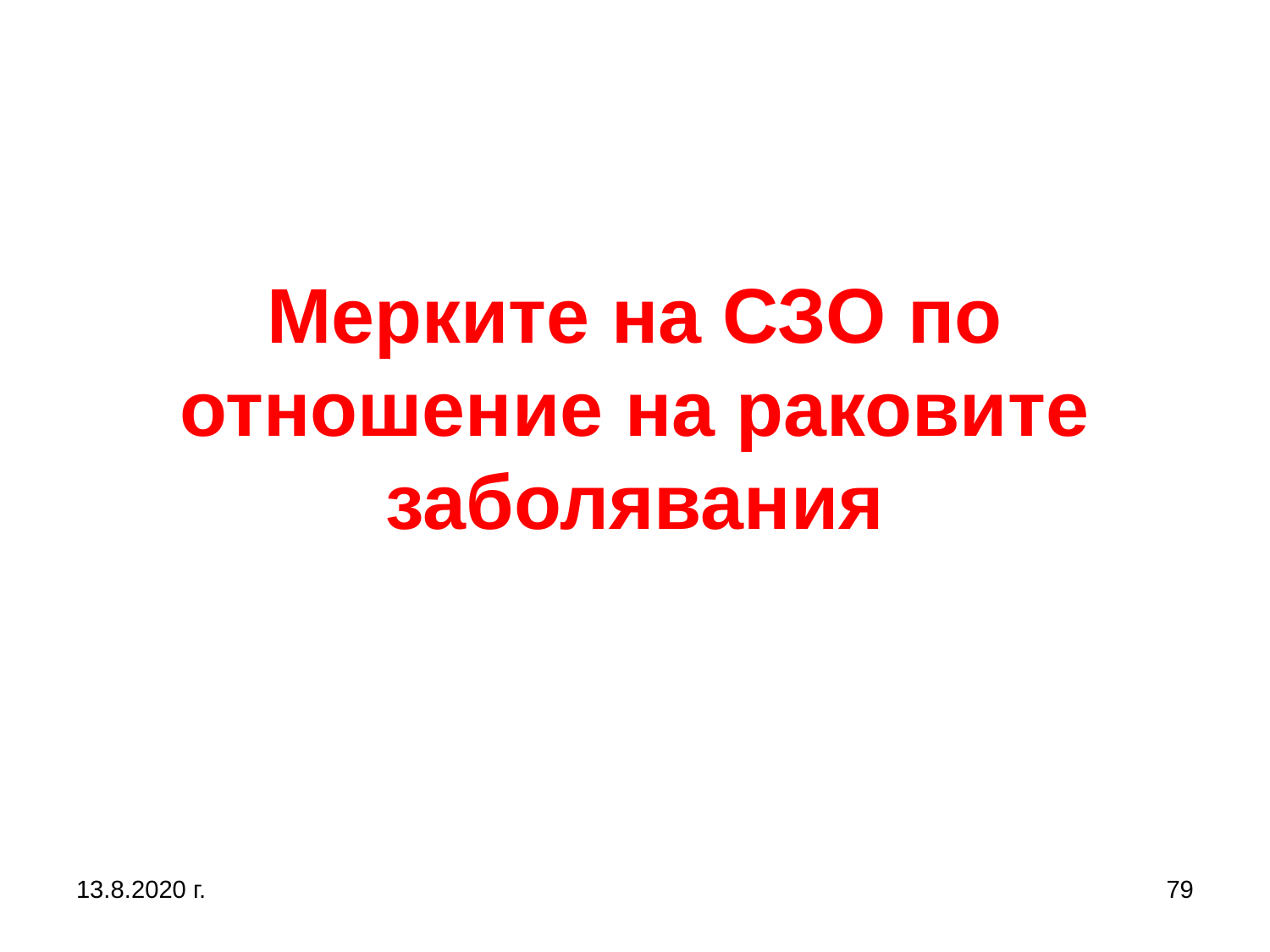

# Мерките на СЗО по отношение на раковите заболявания
13.8.2020 г.
79